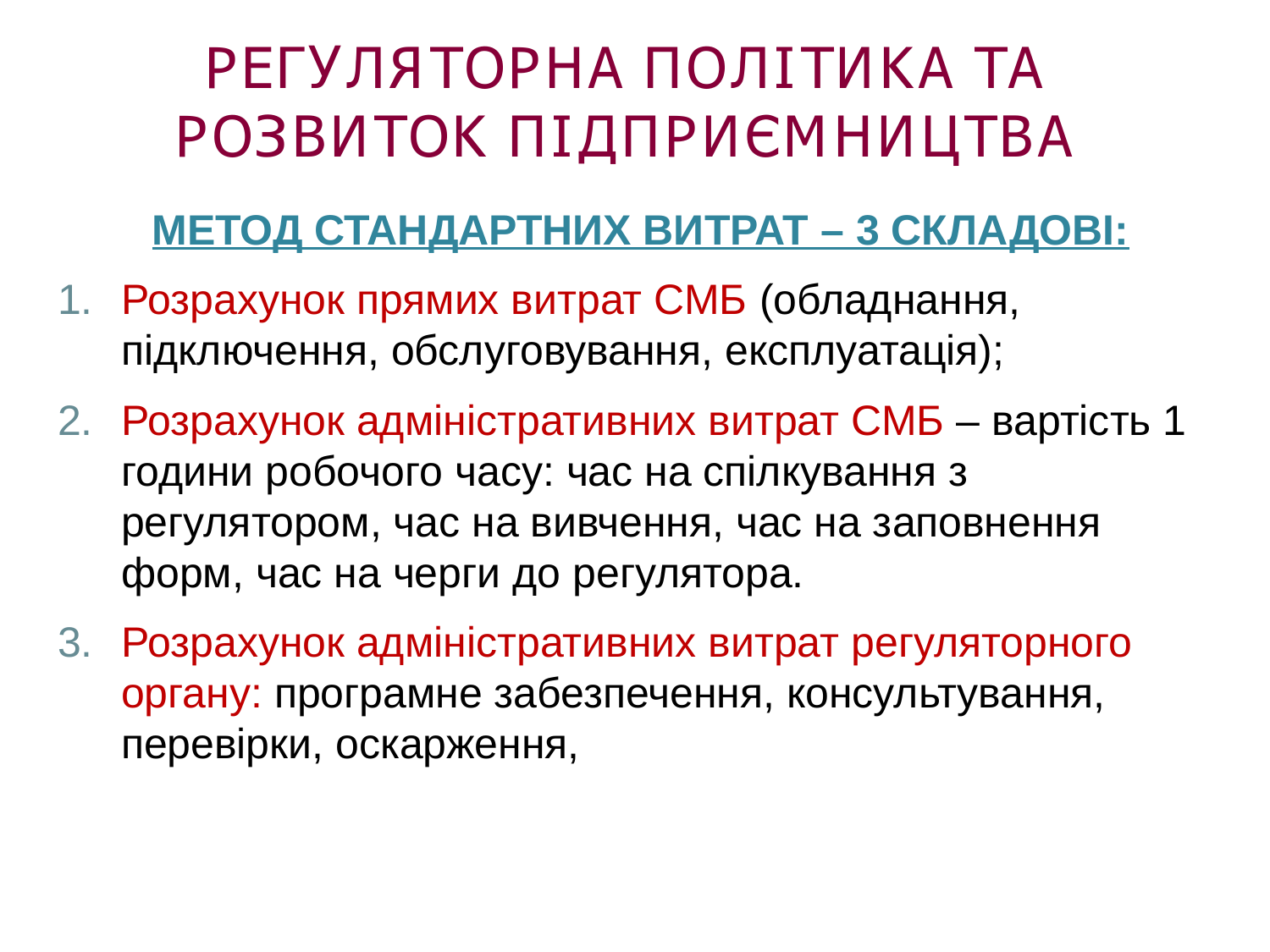

РЕГУЛЯТОРНА ПОЛІТИКА ТА
РОЗВИТОК ПІДПРИЄМНИЦТВА
МЕТОД СТАНДАРТНИХ ВИТРАТ – 3 СКЛАДОВІ:
Розрахунок прямих витрат СМБ (обладнання, підключення, обслуговування, експлуатація);
Розрахунок адміністративних витрат СМБ – вартість 1 години робочого часу: час на спілкування з регулятором, час на вивчення, час на заповнення форм, час на черги до регулятора.
Розрахунок адміністративних витрат регуляторного органу: програмне забезпечення, консультування, перевірки, оскарження,